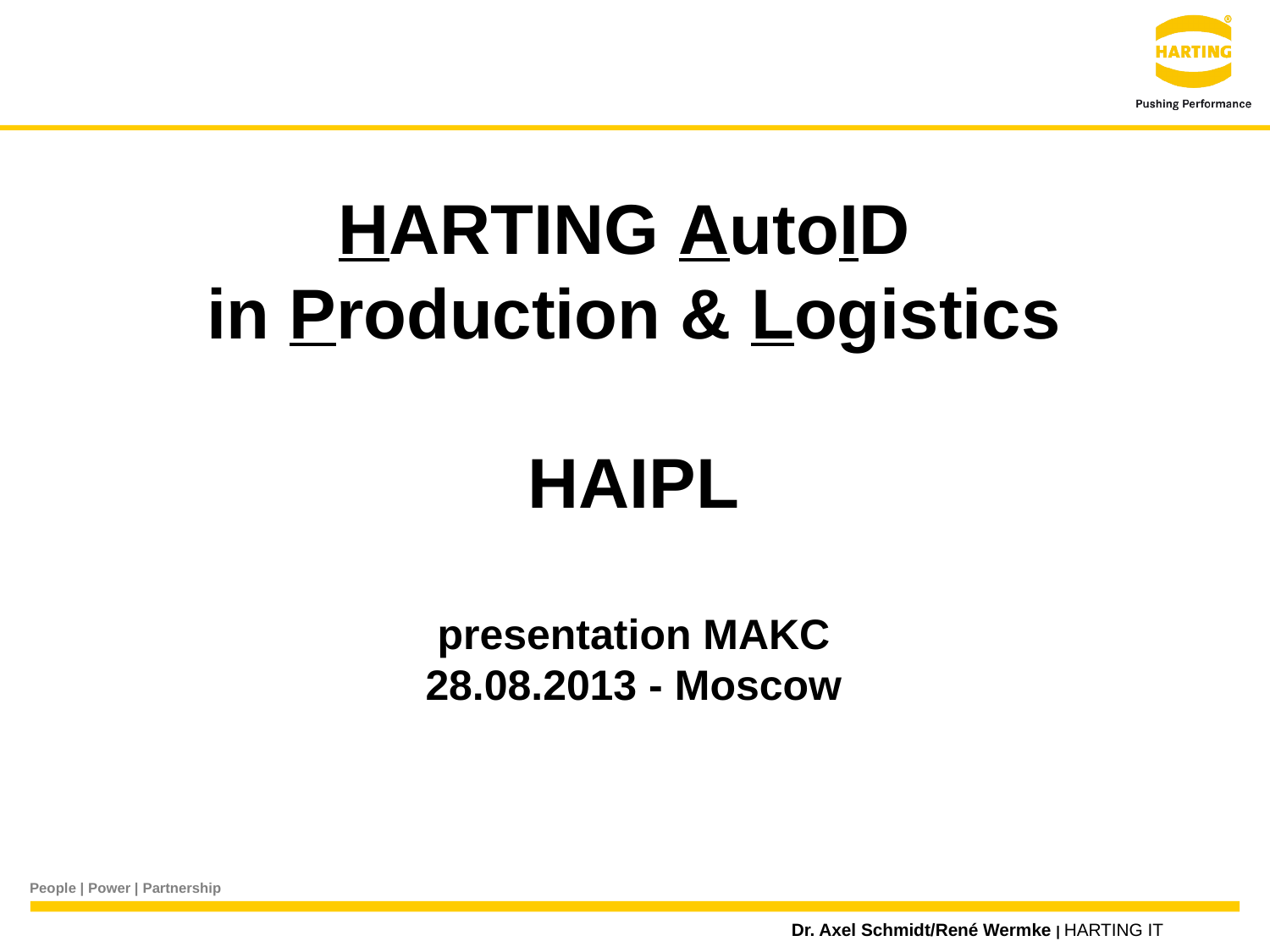

# HARTING AutoID in Production & Logistics HAIPL presentation MAKC 28.08.2013 - Moscow